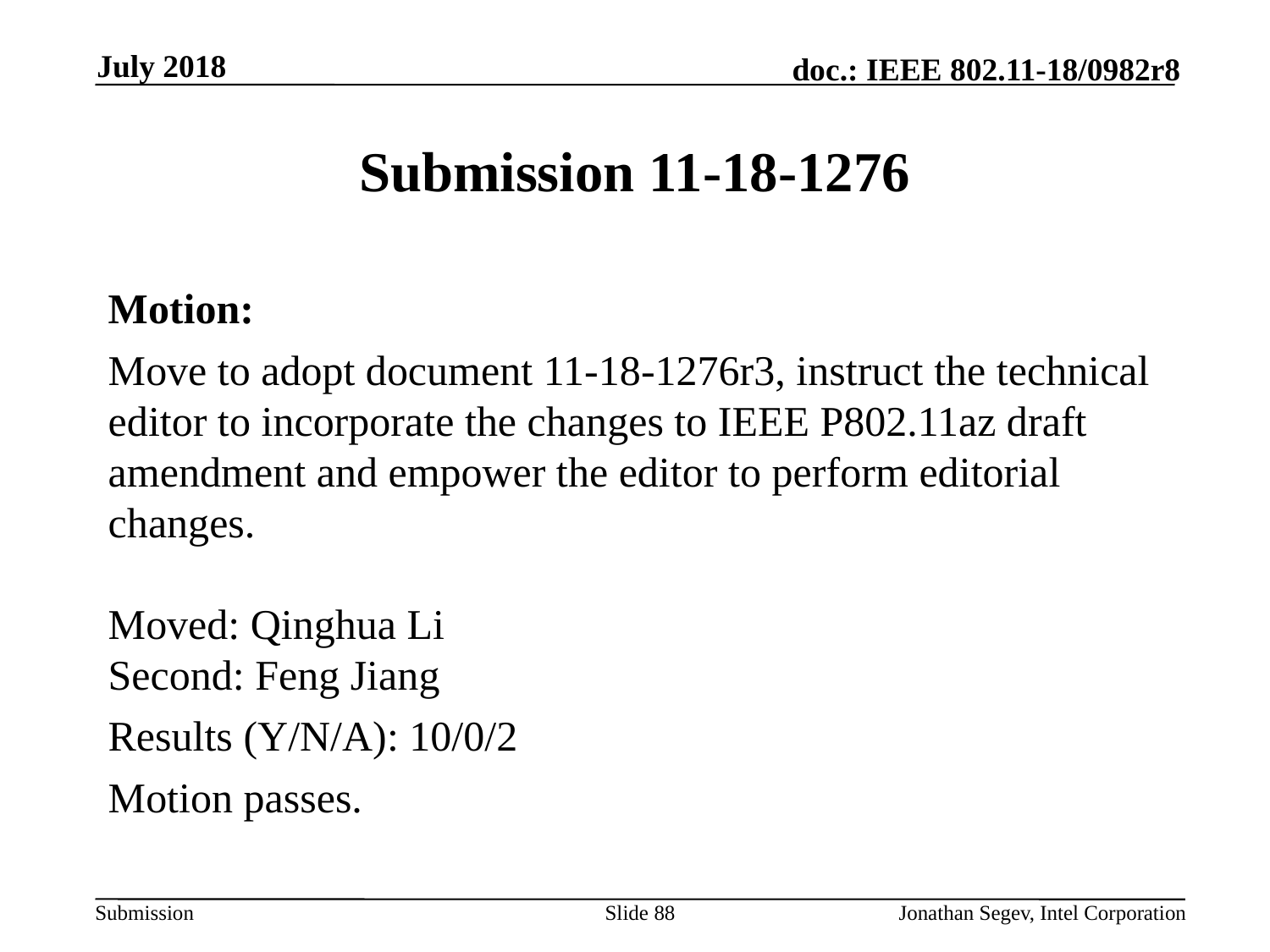

July 2018
# Submission 11-18-1276
Motion:
Move to adopt document 11-18-1276r3, instruct the technical editor to incorporate the changes to IEEE P802.11az draft amendment and empower the editor to perform editorial changes.
Moved: Qinghua Li
Second: Feng Jiang
Results (Y/N/A): 10/0/2
Motion passes.

Slide 88
Jonathan Segev, Intel Corporation